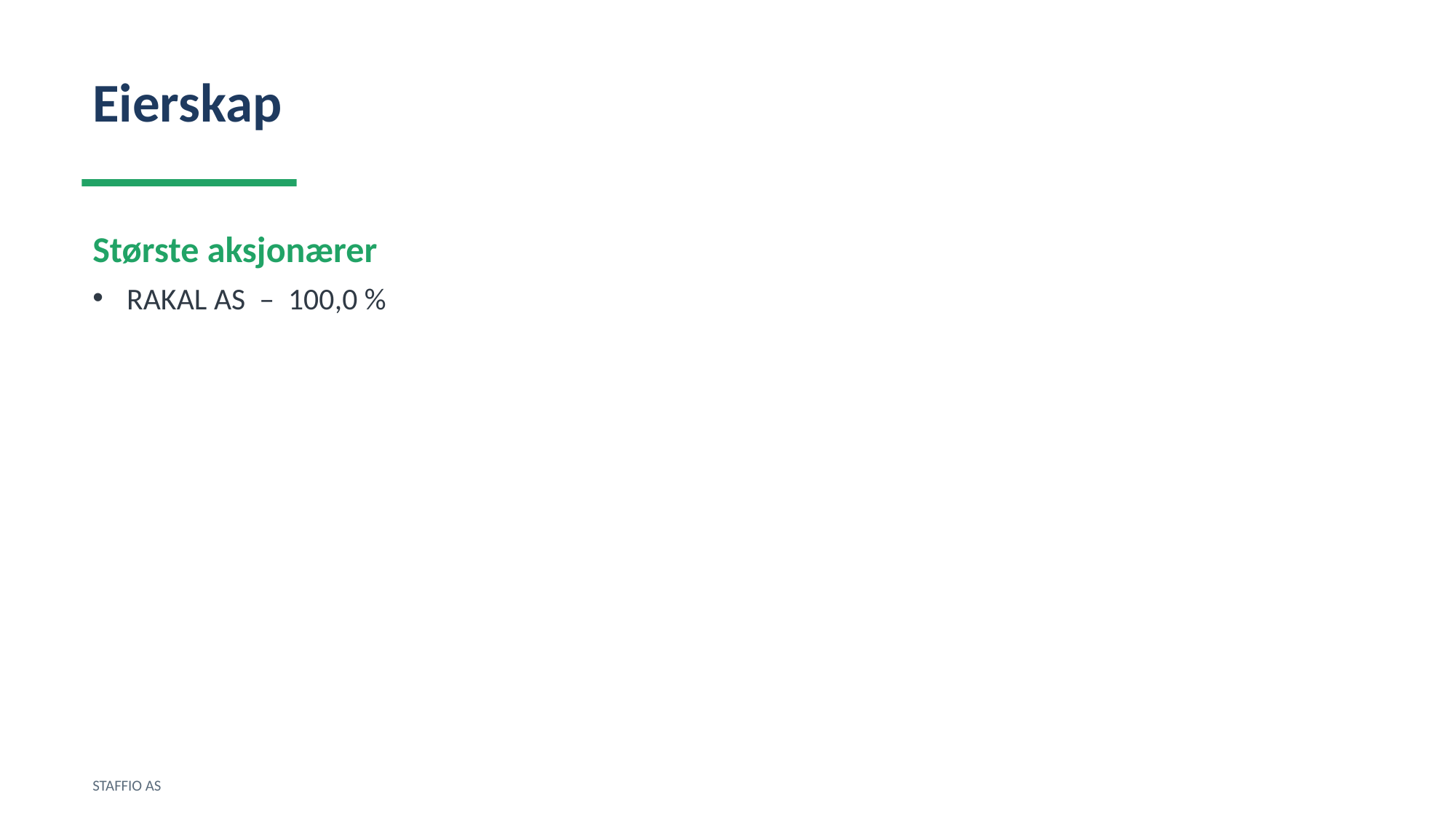

Eierskap

Største aksjonærer
RAKAL AS  –  100,0 %
STAFFIO AS